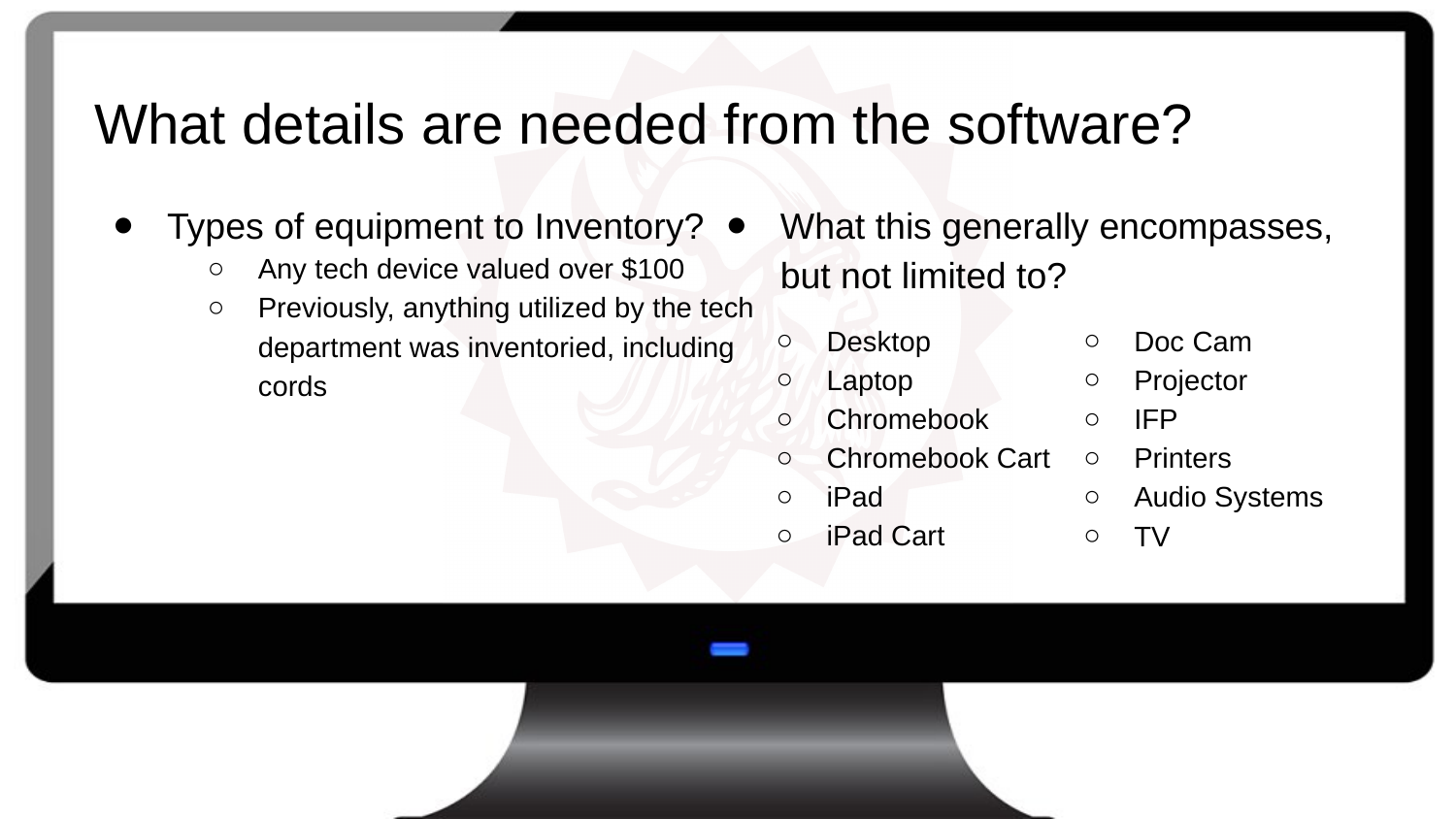

# What details are needed from the software?
Types of equipment to Inventory?
Any tech device valued over $100
Previously, anything utilized by the tech department was inventoried, including cords

What this generally encompasses, but not limited to?

Desktop
Laptop
Chromebook
Chromebook Cart
iPad
iPad Cart
Doc Cam
Projector
IFP
Printers
Audio Systems
TV